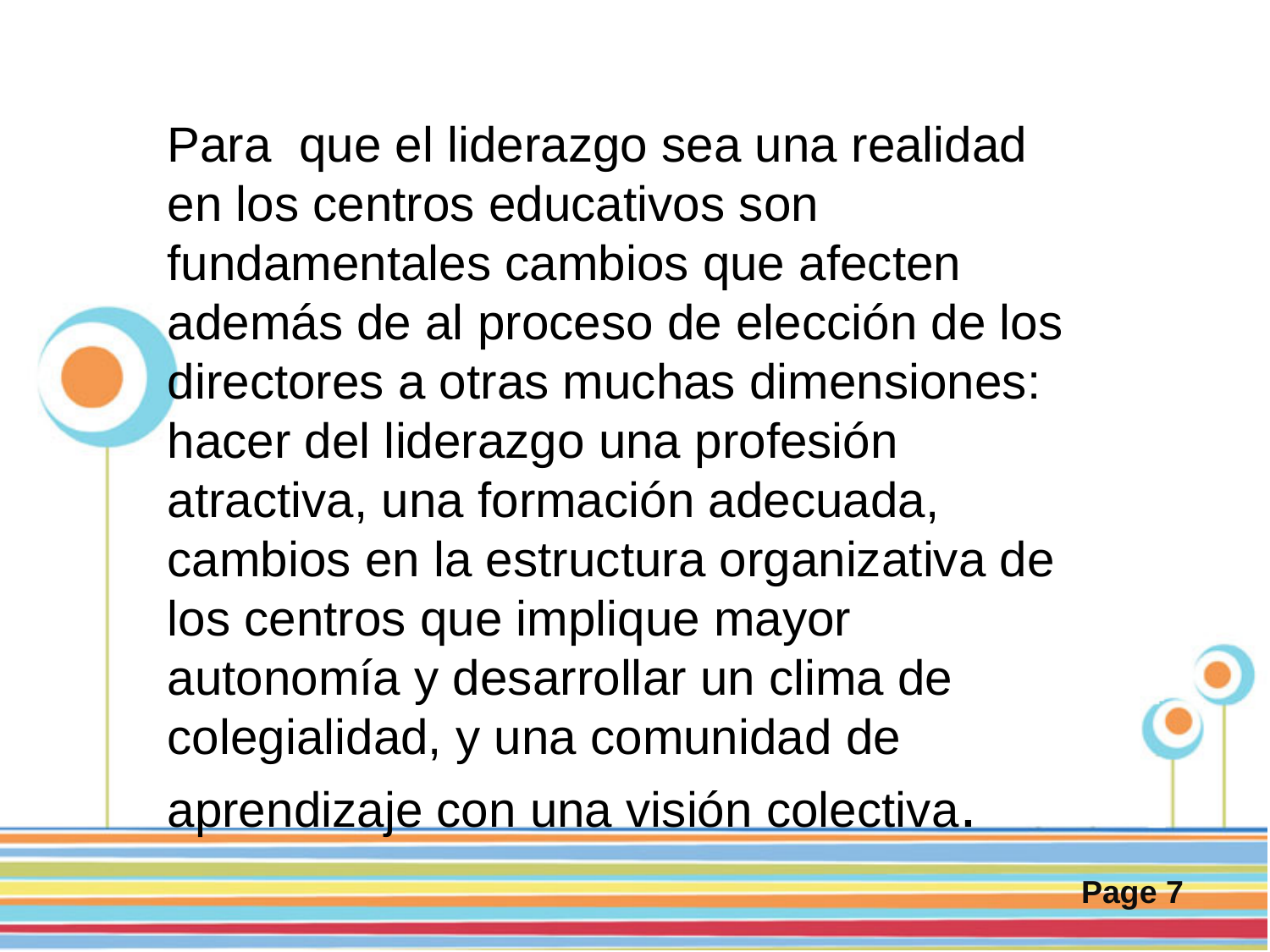

Para  que el liderazgo sea una realidad en los centros educativos son fundamentales cambios que afecten además de al proceso de elección de los directores a otras muchas dimensiones: hacer del liderazgo una profesión atractiva, una formación adecuada, cambios en la estructura organizativa de los centros que implique mayor autonomía y desarrollar un clima de colegialidad, y una comunidad de aprendizaje con una visión colectiva.